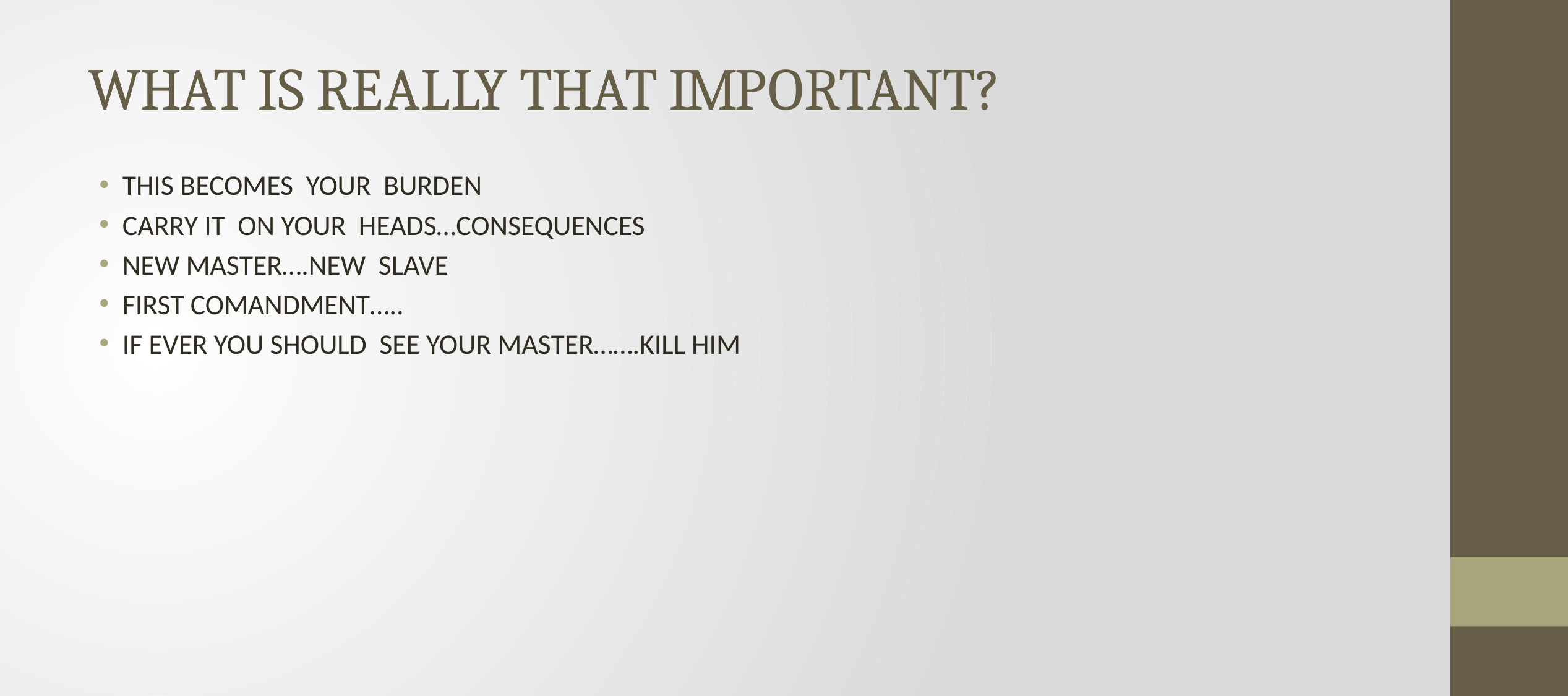

# WHAT IS REALLY THAT IMPORTANT?
THIS BECOMES  YOUR  BURDEN
CARRY IT  ON YOUR  HEADS…CONSEQUENCES
NEW MASTER….NEW  SLAVE
FIRST COMANDMENT…..
IF EVER YOU SHOULD  SEE YOUR MASTER…….KILL HIM